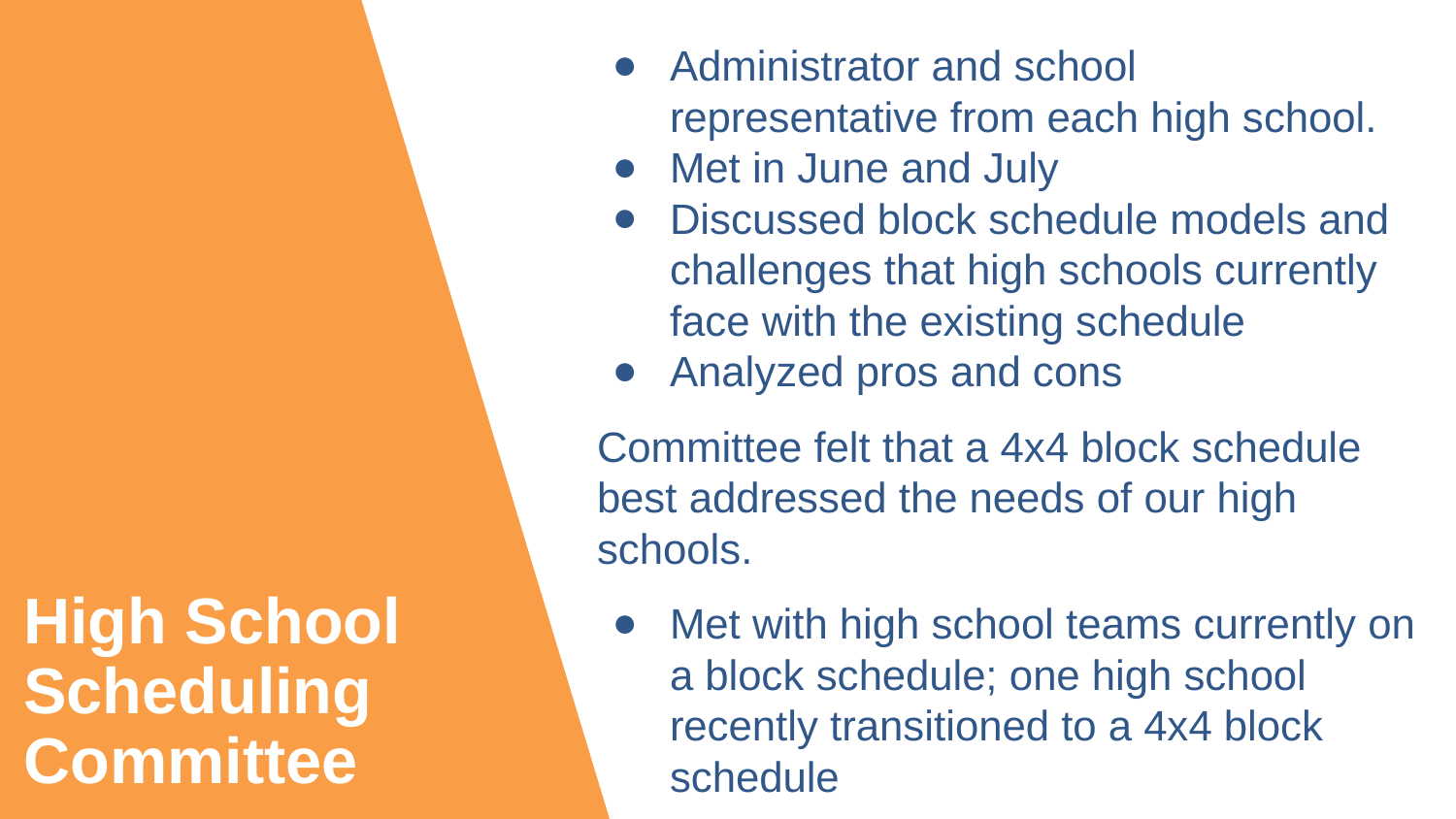

Administrator and school representative from each high school.
Met in June and July
Discussed block schedule models and challenges that high schools currently face with the existing schedule
Analyzed pros and cons

Committee felt that a 4x4 block schedule best addressed the needs of our high schools.

Met with high school teams currently on a block schedule; one high school recently transitioned to a 4x4 block schedule
# High School Scheduling Committee